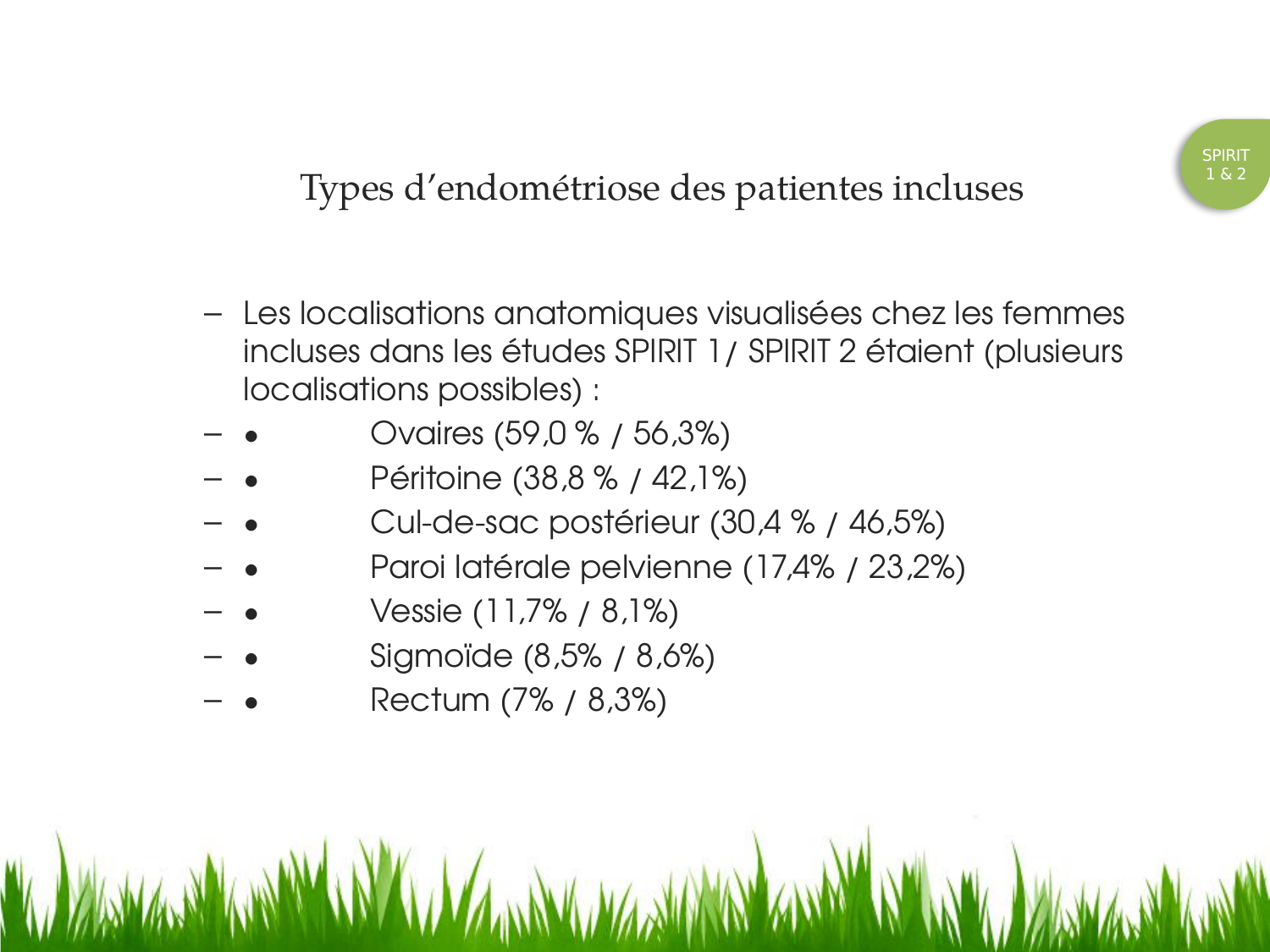

SPIRIT
1 & 2
# Types d’endométriose des patientes incluses
Les localisations anatomiques visualisées chez les femmes incluses dans les études SPIRIT 1/ SPIRIT 2 étaient (plusieurs localisations possibles) :
•	Ovaires (59,0 % / 56,3%)
•	Péritoine (38,8 % / 42,1%)
•	Cul-de-sac postérieur (30,4 % / 46,5%)
•	Paroi latérale pelvienne (17,4% / 23,2%)
•	Vessie (11,7% / 8,1%)
•	Sigmoïde (8,5% / 8,6%)
•	Rectum (7% / 8,3%)